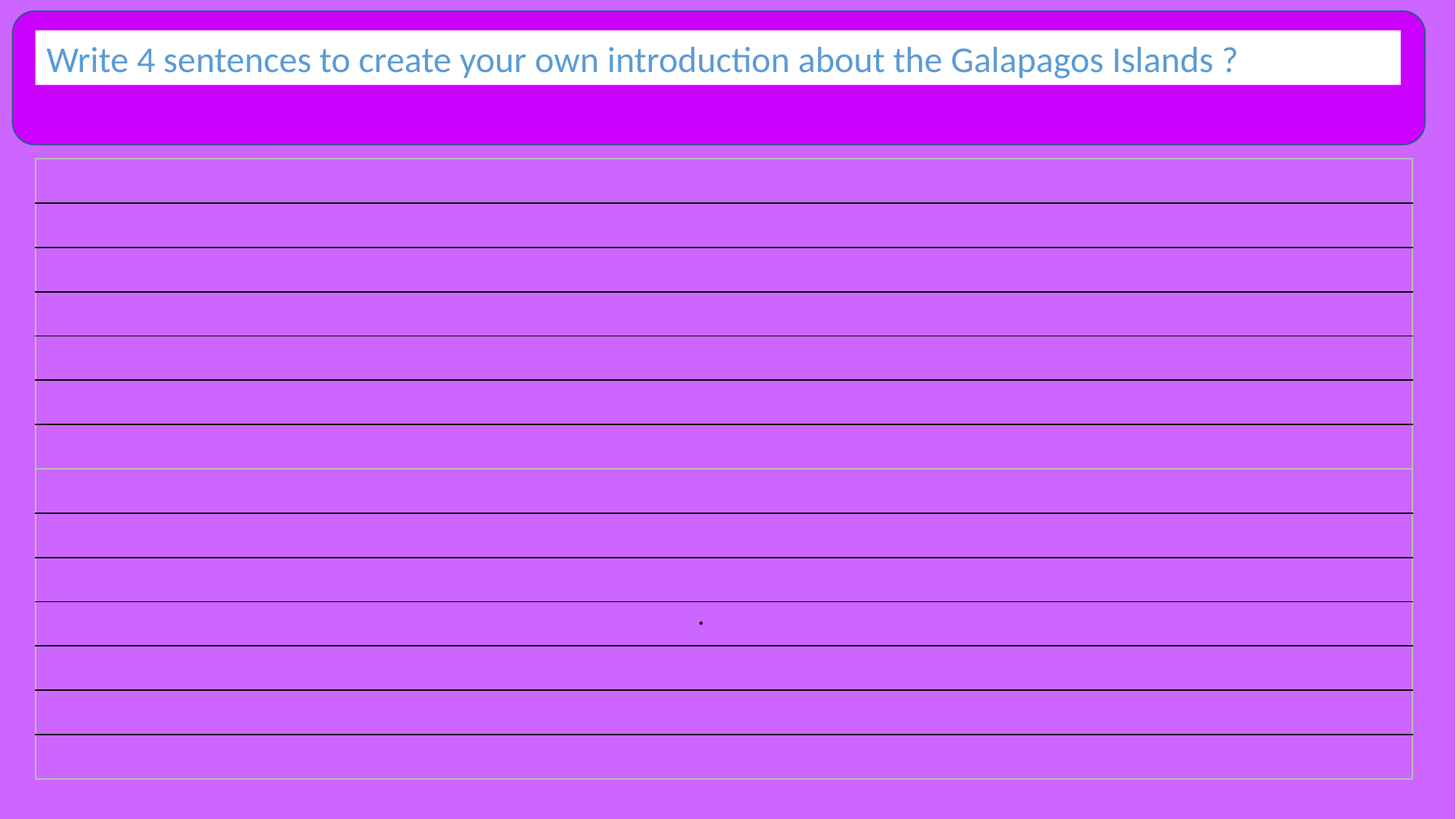

Write 4 sentences to create your own introduction about the Galapagos Islands ?
|  |
| --- |
|  |
|  |
|  |
|  |
|  |
|  |

|  |
| --- |
|  |
|  |
|  |
|  |
|  |
|  |
.